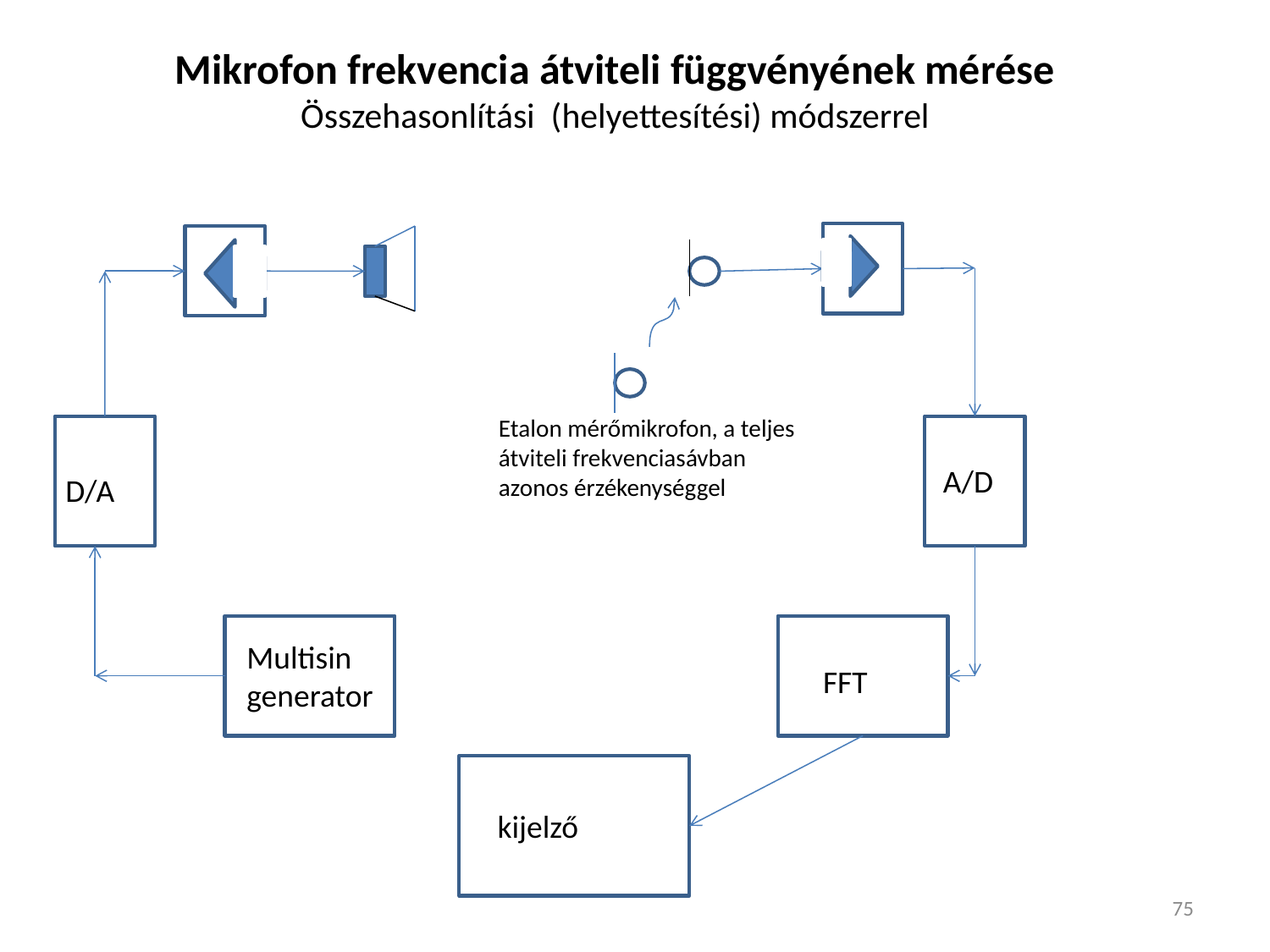

Mikrofon frekvencia átviteli függvényének mérése
Összehasonlítási  (helyettesítési) módszerrel

Etalon mérőmikrofon, a teljes
átviteli frekvenciasávban
azonos érzékenységgel

A/D
D/A

Multisin
generator
FFT

kijelző
75